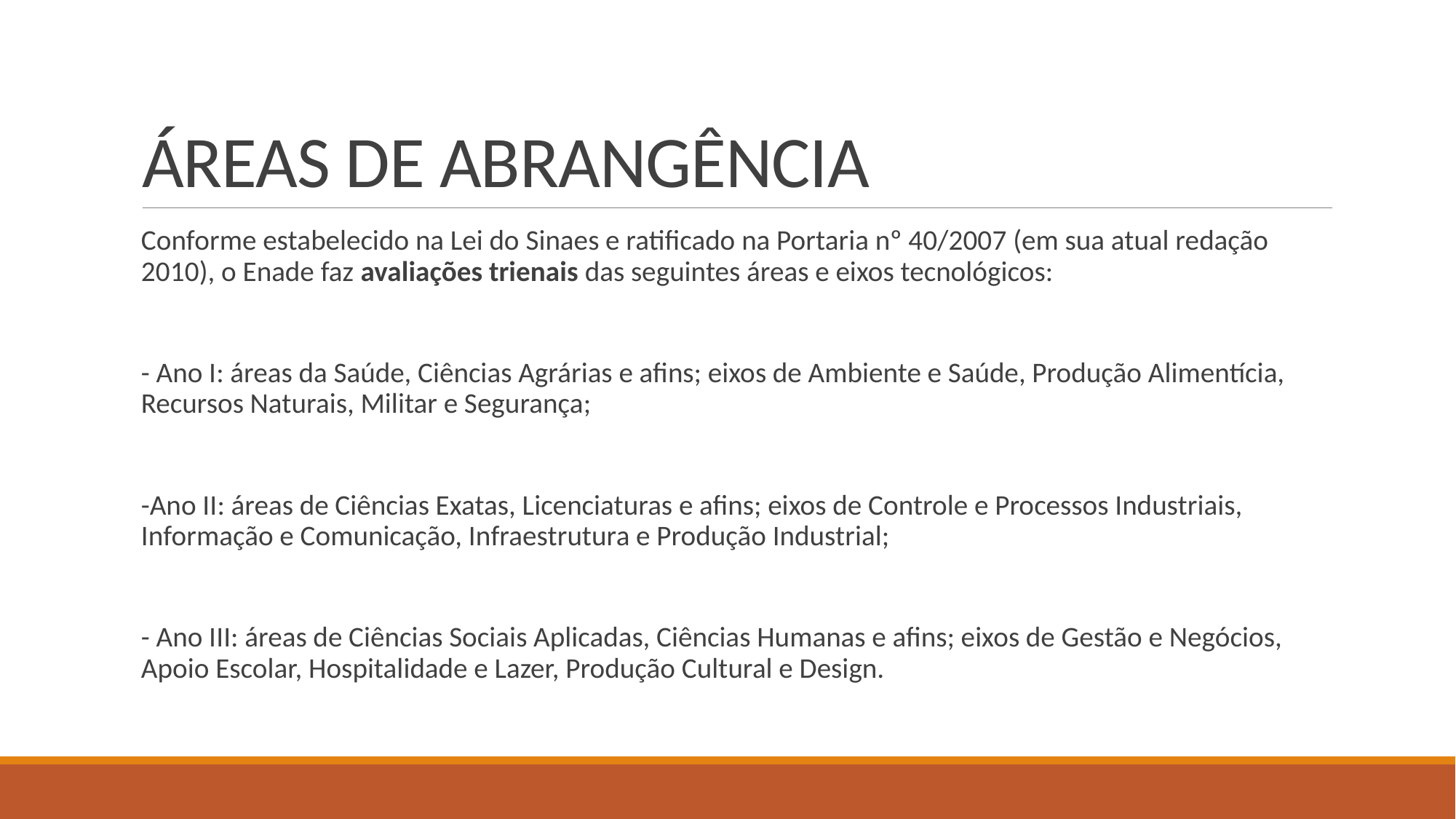

# ÁREAS DE ABRANGÊNCIA
Conforme estabelecido na Lei do Sinaes e ratificado na Portaria nº 40/2007 (em sua atual redação 2010), o Enade faz avaliações trienais das seguintes áreas e eixos tecnológicos:

- Ano I: áreas da Saúde, Ciências Agrárias e afins; eixos de Ambiente e Saúde, Produção Alimentícia, Recursos Naturais, Militar e Segurança;

-Ano II: áreas de Ciências Exatas, Licenciaturas e afins; eixos de Controle e Processos Industriais, Informação e Comunicação, Infraestrutura e Produção Industrial;

- Ano III: áreas de Ciências Sociais Aplicadas, Ciências Humanas e afins; eixos de Gestão e Negócios, Apoio Escolar, Hospitalidade e Lazer, Produção Cultural e Design.